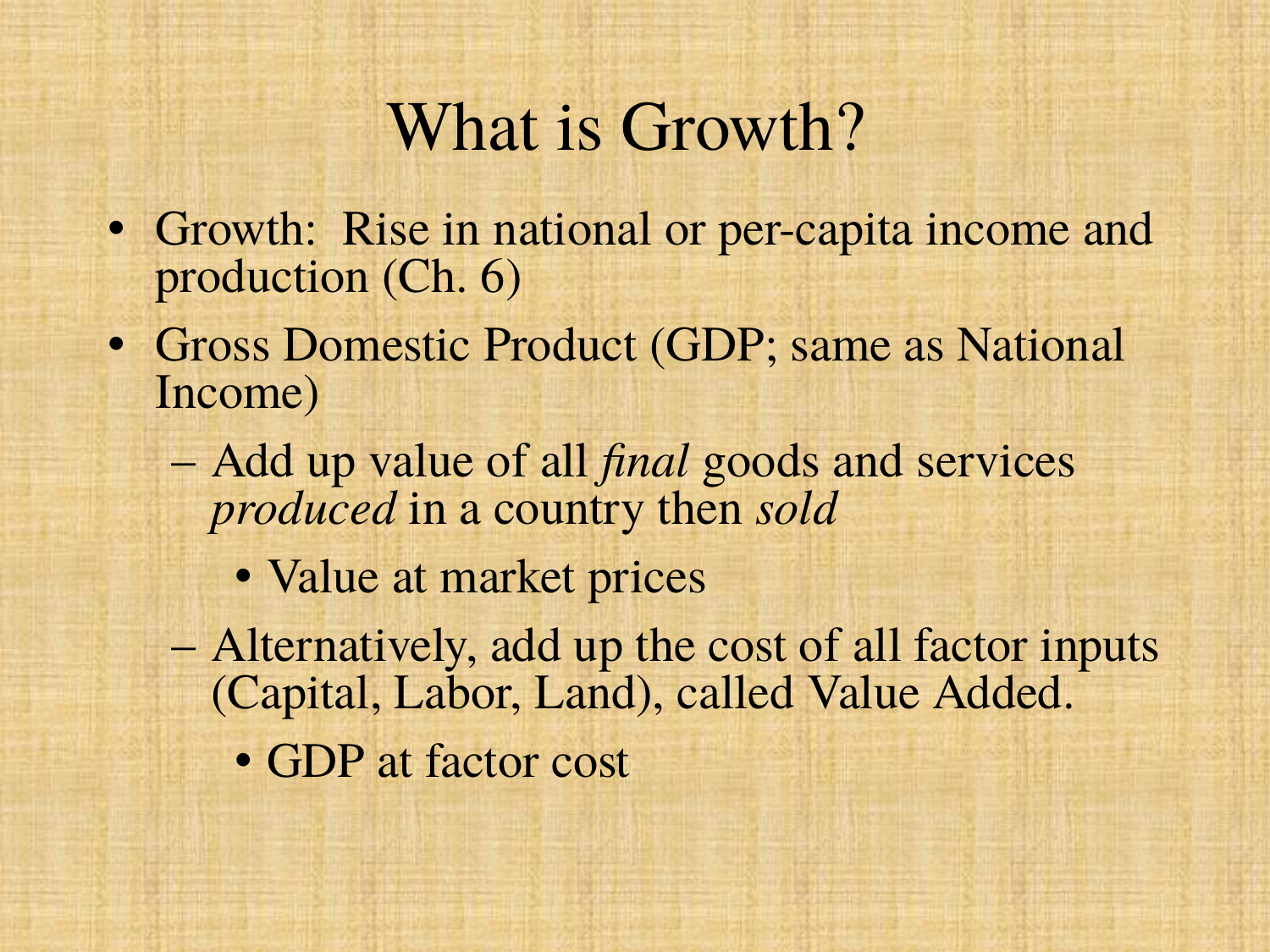

# What is Growth?
Growth:  Rise in national or per-capita income and production (Ch. 6)
Gross Domestic Product (GDP; same as National Income)
Add up value of all final goods and services produced in a country then sold
Value at market prices
Alternatively, add up the cost of all factor inputs (Capital, Labor, Land), called Value Added.
GDP at factor cost